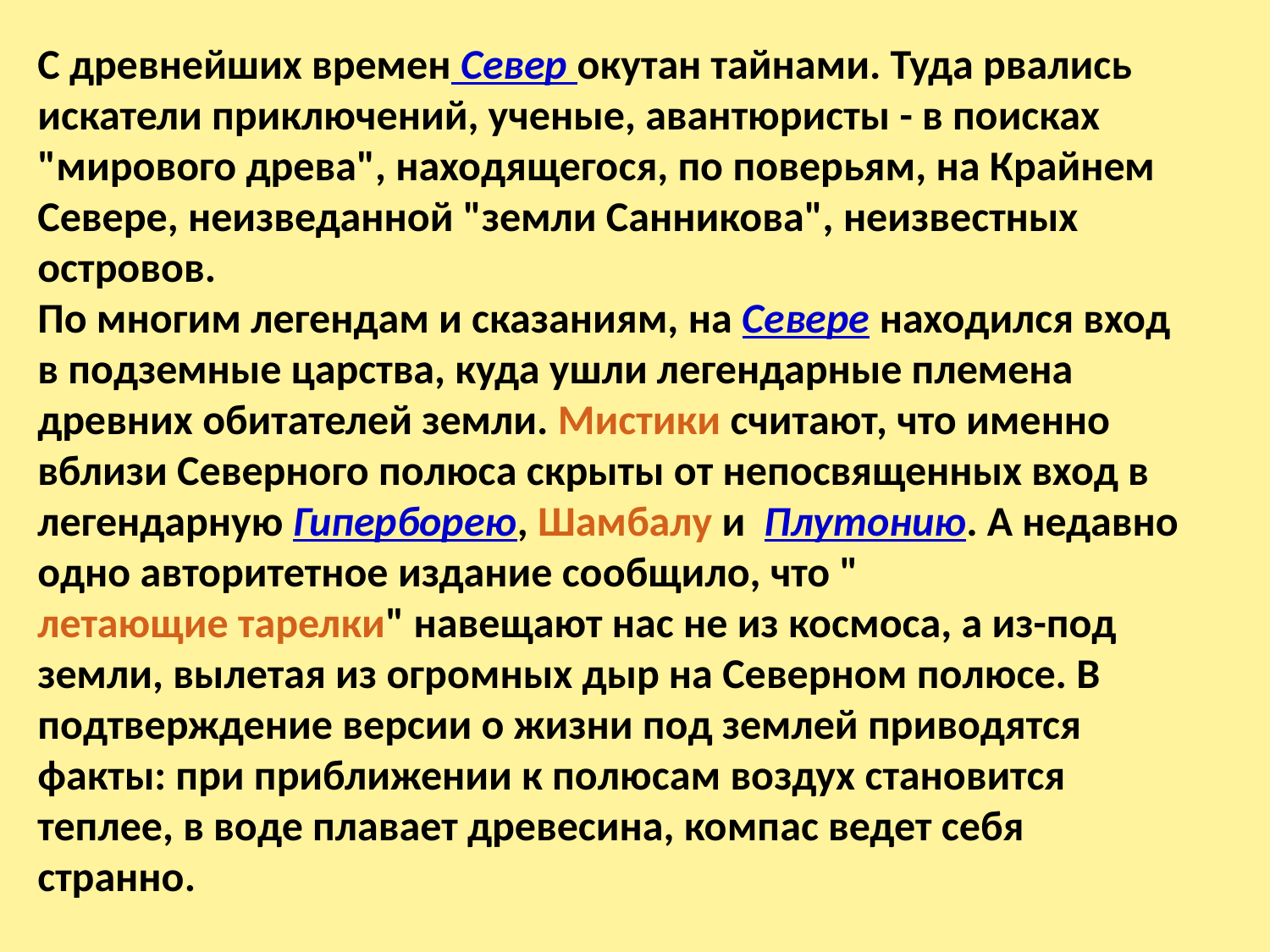

С древнейших времен Север окутан тайнами. Туда рвались искатели приключений, ученые, авантюристы - в поисках "мирового древа", находящегося, по поверьям, на Крайнем Севере, неизведанной "земли Санникова", неизвестных островов.
По многим легендам и сказаниям, на Севере находился вход в подземные царства, куда ушли легендарные племена древних обитателей земли. Мистики считают, что именно вблизи Северного полюса скрыты от непосвященных вход в легендарную Гиперборею, Шамбалу и  Плутонию. А недавно одно авторитетное издание сообщило, что "летающие тарелки" навещают нас не из космоса, а из-под земли, вылетая из огромных дыр на Северном полюсе. В подтверждение версии о жизни под землей приводятся факты: при приближении к полюсам воздух становится теплее, в воде плавает древесина, компас ведет себя странно.